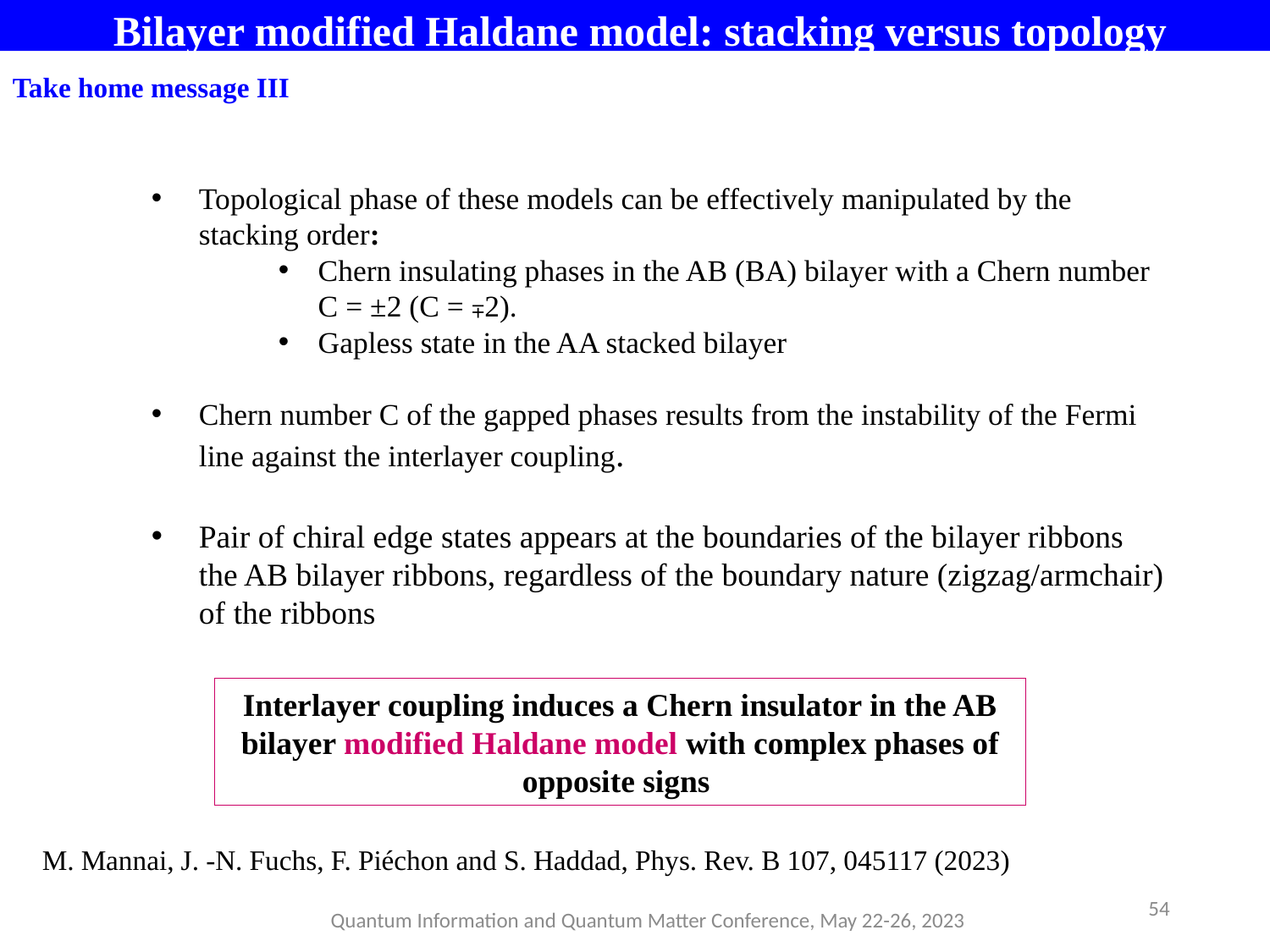

Bilayer modified Haldane model: stacking versus topology
Take home message III

Topological phase of these models can be effectively manipulated by the stacking order:
Chern insulating phases in the AB (BA) bilayer with a Chern number C = ±2 (C = ∓2).
Gapless state in the AA stacked bilayer

Chern number C of the gapped phases results from the instability of the Fermi line against the interlayer coupling.

Pair of chiral edge states appears at the boundaries of the bilayer ribbons the AB bilayer ribbons, regardless of the boundary nature (zigzag/armchair) of the ribbons
Interlayer coupling induces a Chern insulator in the AB bilayer modified Haldane model with complex phases of opposite signs
M. Mannai, J. -N. Fuchs, F. Piéchon and S. Haddad, Phys. Rev. B 107, 045117 (2023)
54
Quantum Information and Quantum Matter Conference, May 22-26, 2023